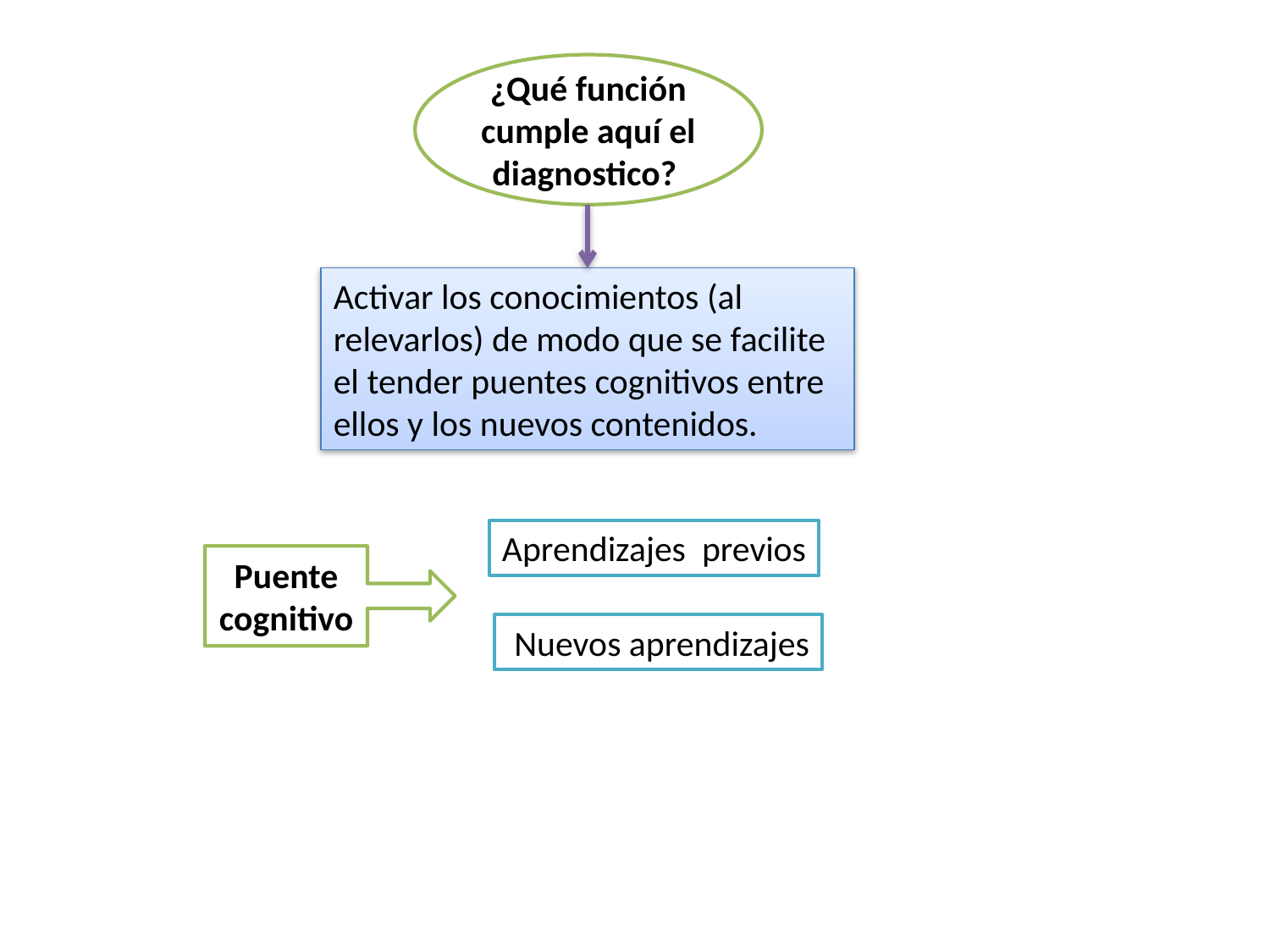

¿Qué función cumple aquí el diagnostico?
Activar los conocimientos (al relevarlos) de modo que se facilite el tender puentes cognitivos entre ellos y los nuevos contenidos.
Aprendizajes  previos
Puente cognitivo
 Nuevos aprendizajes